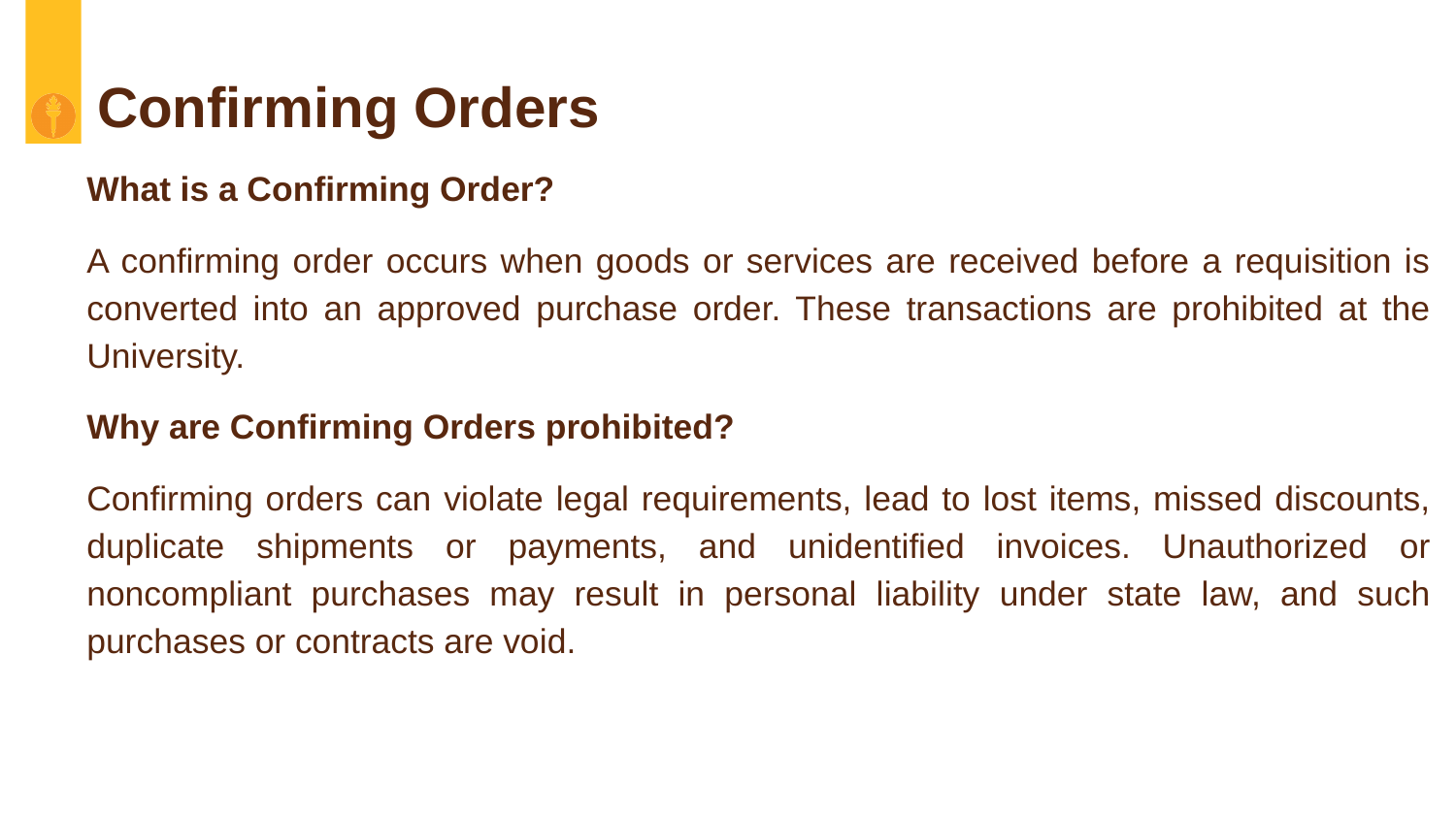

# Confirming Orders
What is a Confirming Order?
A confirming order occurs when goods or services are received before a requisition is converted into an approved purchase order. These transactions are prohibited at the University.
Why are Confirming Orders prohibited?
Confirming orders can violate legal requirements, lead to lost items, missed discounts, duplicate shipments or payments, and unidentified invoices. Unauthorized or noncompliant purchases may result in personal liability under state law, and such purchases or contracts are void.